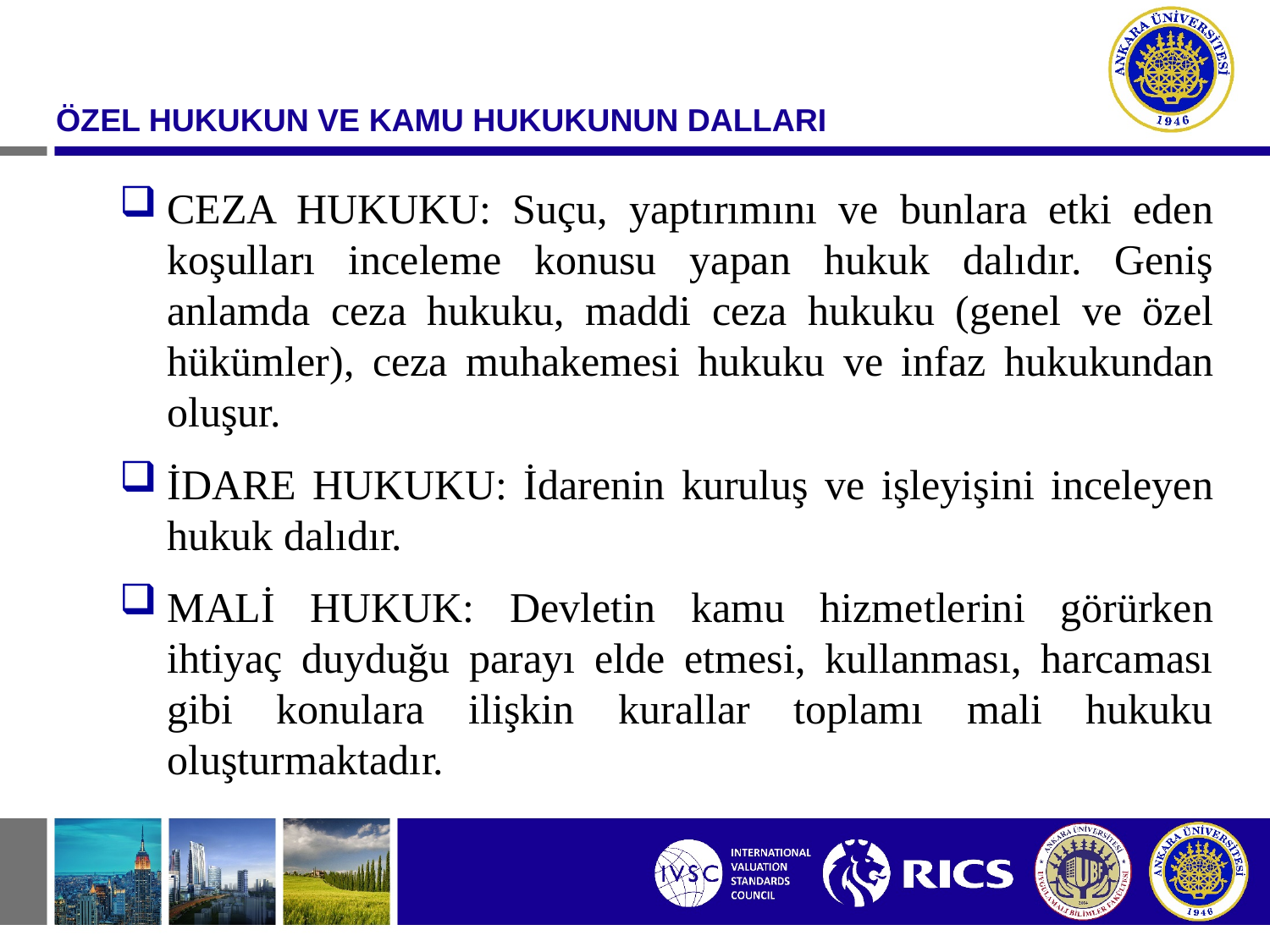

ÖZEL HUKUKUN VE KAMU HUKUKUNUN DALLARI
CEZA HUKUKU: Suçu, yaptırımını ve bunlara etki eden koşulları inceleme konusu yapan hukuk dalıdır. Geniş anlamda ceza hukuku, maddi ceza hukuku (genel ve özel hükümler), ceza muhakemesi hukuku ve infaz hukukundan oluşur.
İDARE HUKUKU: İdarenin kuruluş ve işleyişini inceleyen hukuk dalıdır.
MALİ HUKUK: Devletin kamu hizmetlerini görürken ihtiyaç duyduğu parayı elde etmesi, kullanması, harcaması gibi konulara ilişkin kurallar toplamı mali hukuku oluşturmaktadır.